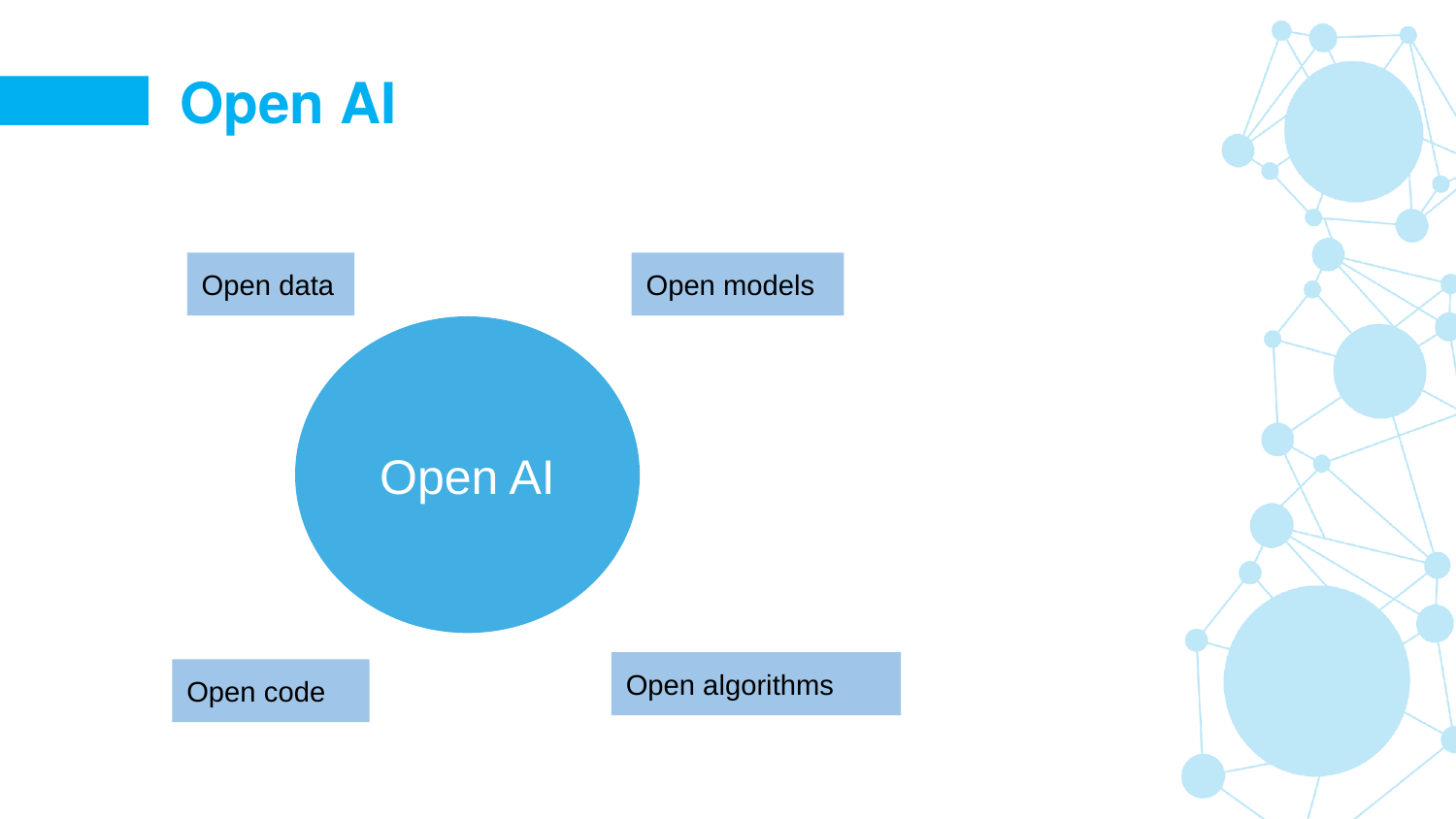

Open AI
Open data
Open models
Open AI
Open algorithms
Open code